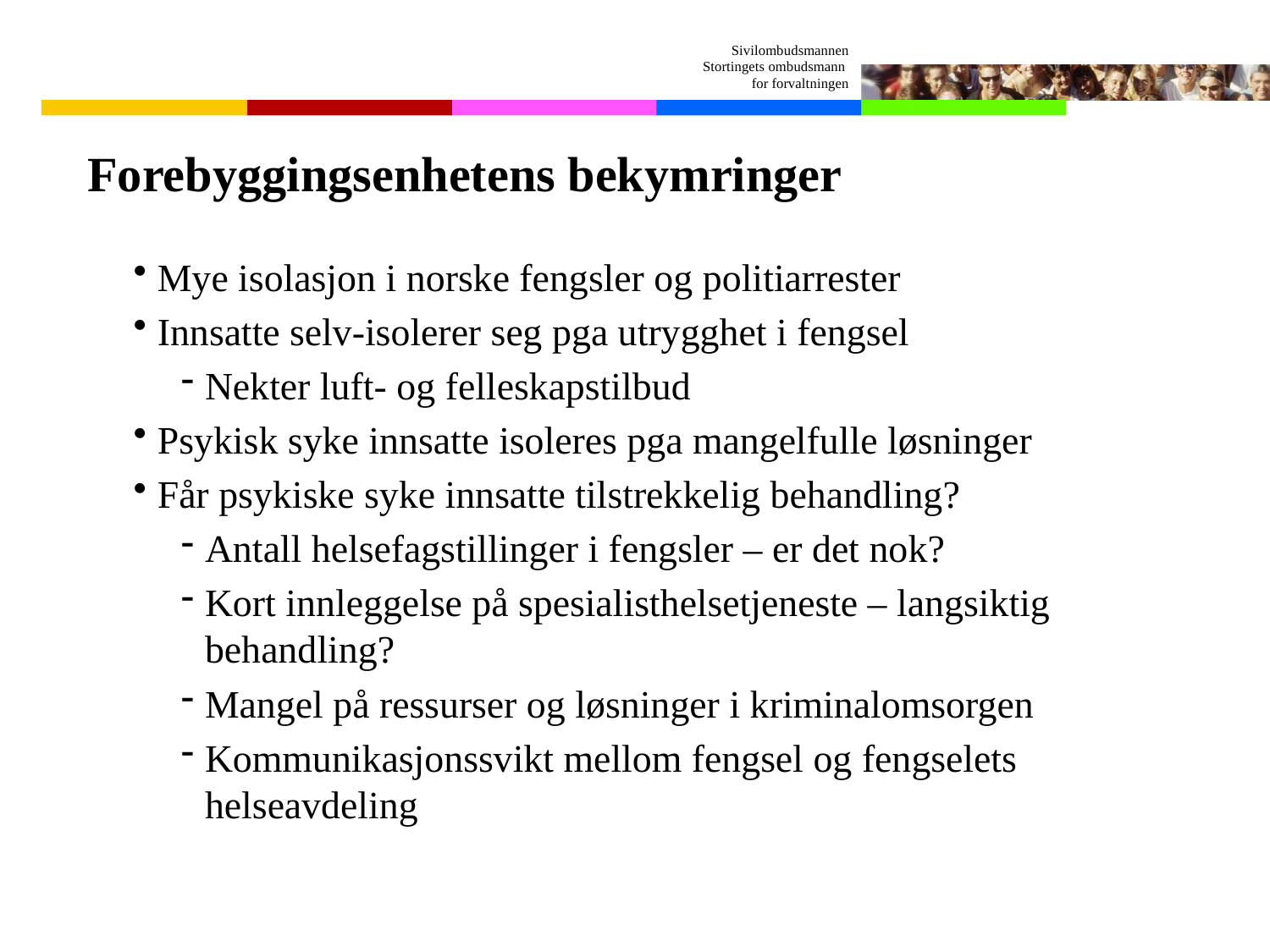

# Forebyggingsenhetens bekymringer
Mye isolasjon i norske fengsler og politiarrester
Innsatte selv-isolerer seg pga utrygghet i fengsel
Nekter luft- og felleskapstilbud
Psykisk syke innsatte isoleres pga mangelfulle løsninger
Får psykiske syke innsatte tilstrekkelig behandling?
Antall helsefagstillinger i fengsler – er det nok?
Kort innleggelse på spesialisthelsetjeneste – langsiktig behandling?
Mangel på ressurser og løsninger i kriminalomsorgen
Kommunikasjonssvikt mellom fengsel og fengselets helseavdeling